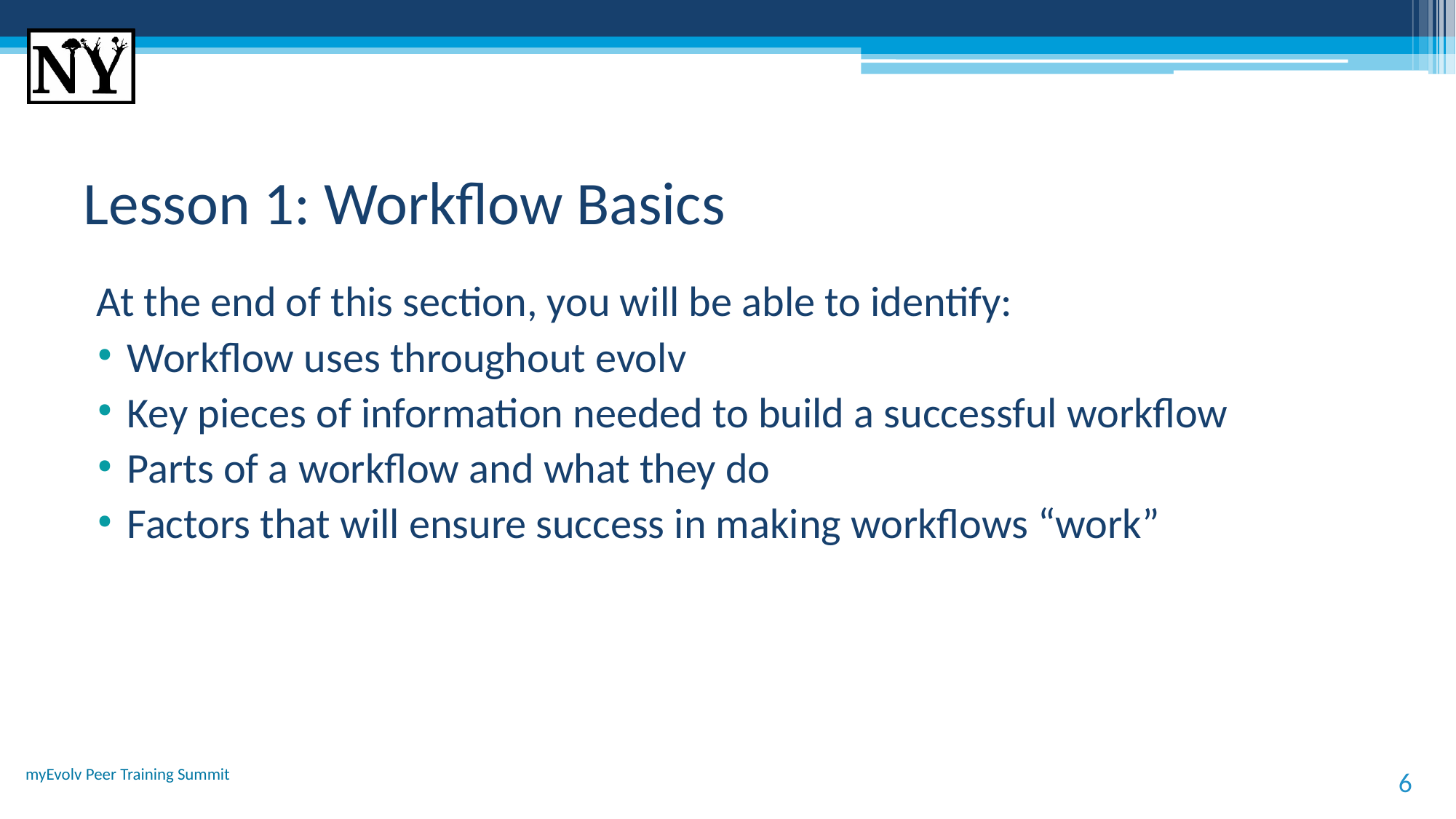

# Lesson 1: Workflow Basics
At the end of this section, you will be able to identify:
Workflow uses throughout evolv
Key pieces of information needed to build a successful workflow
Parts of a workflow and what they do
Factors that will ensure success in making workflows “work”
myEvolv Peer Training Summit
6